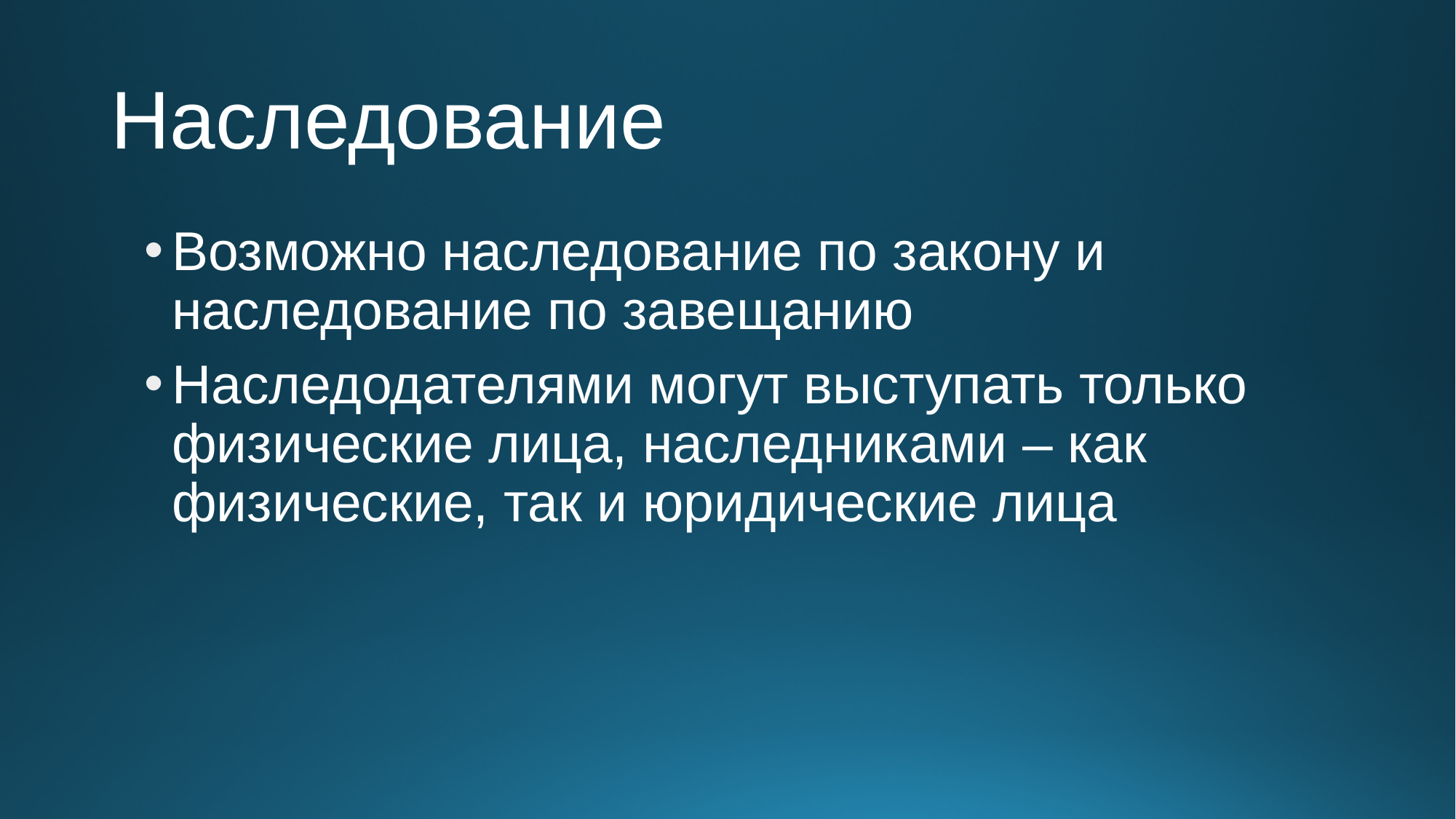

# Наследование
Возможно наследование по закону и наследование по завещанию
Наследодателями могут выступать только физические лица, наследниками – как физические, так и юридические лица